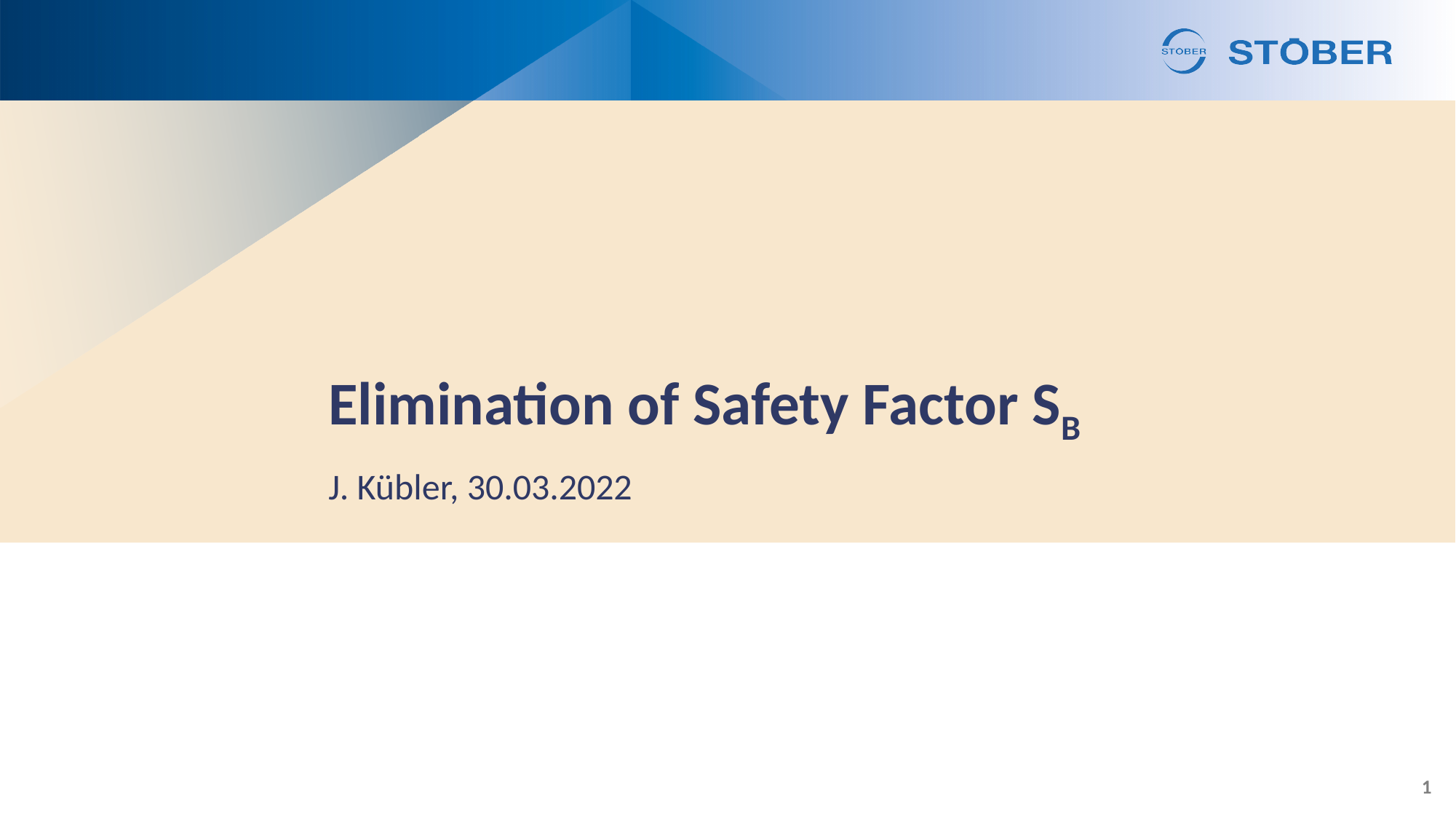

# Elimination of Safety Factor SB
J. Kübler, 30.03.2022